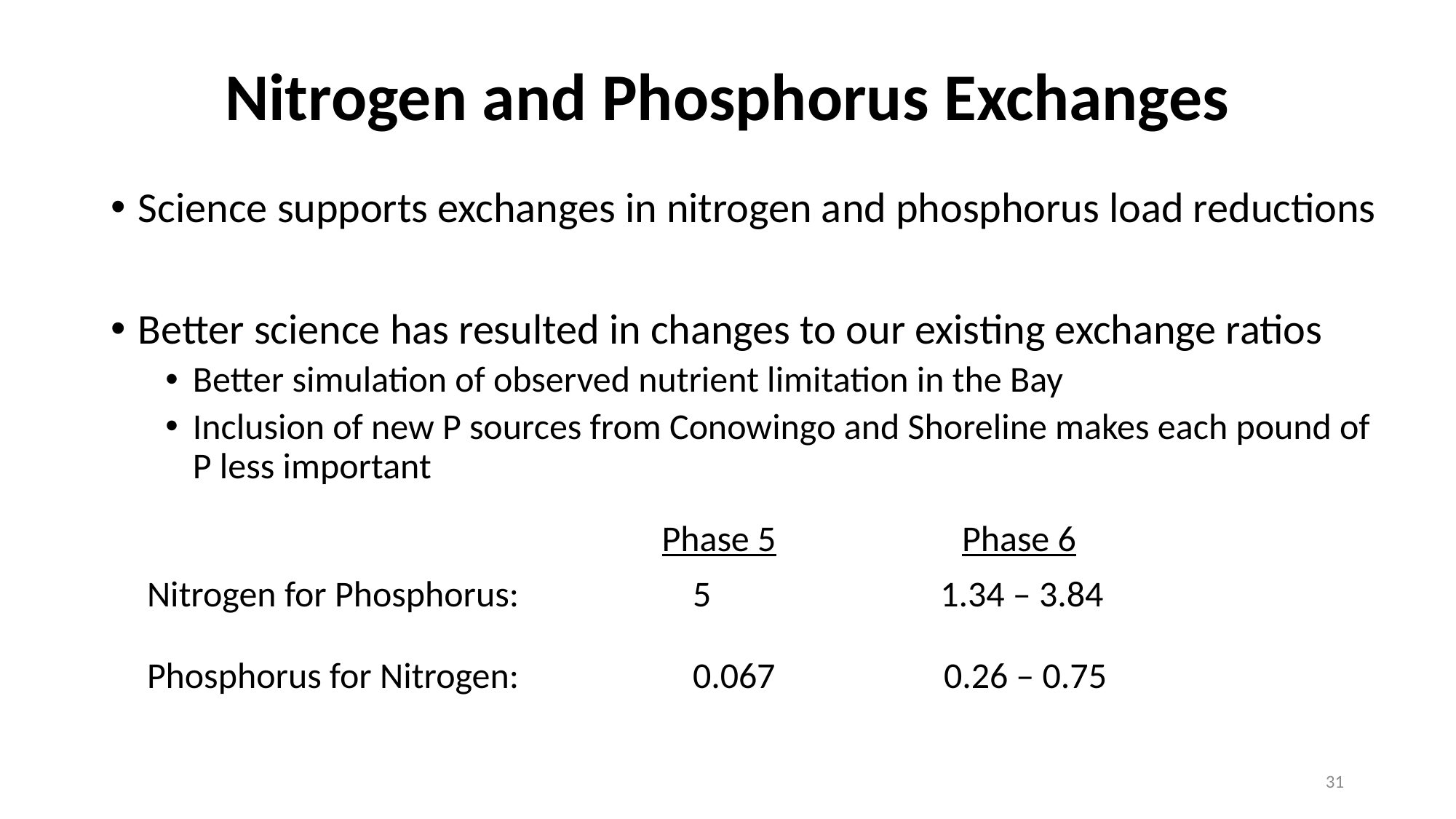

# Nitrogen and Phosphorus Exchanges
Science supports exchanges in nitrogen and phosphorus load reductions

Better science has resulted in changes to our existing exchange ratios
Better simulation of observed nutrient limitation in the Bay
Inclusion of new P sources from Conowingo and Shoreline makes each pound of P less important
Phase 5
Phase 6
Nitrogen for Phosphorus:  		5                            1.34 – 3.84
Phosphorus for Nitrogen:		0.067		    0.26 – 0.75
31